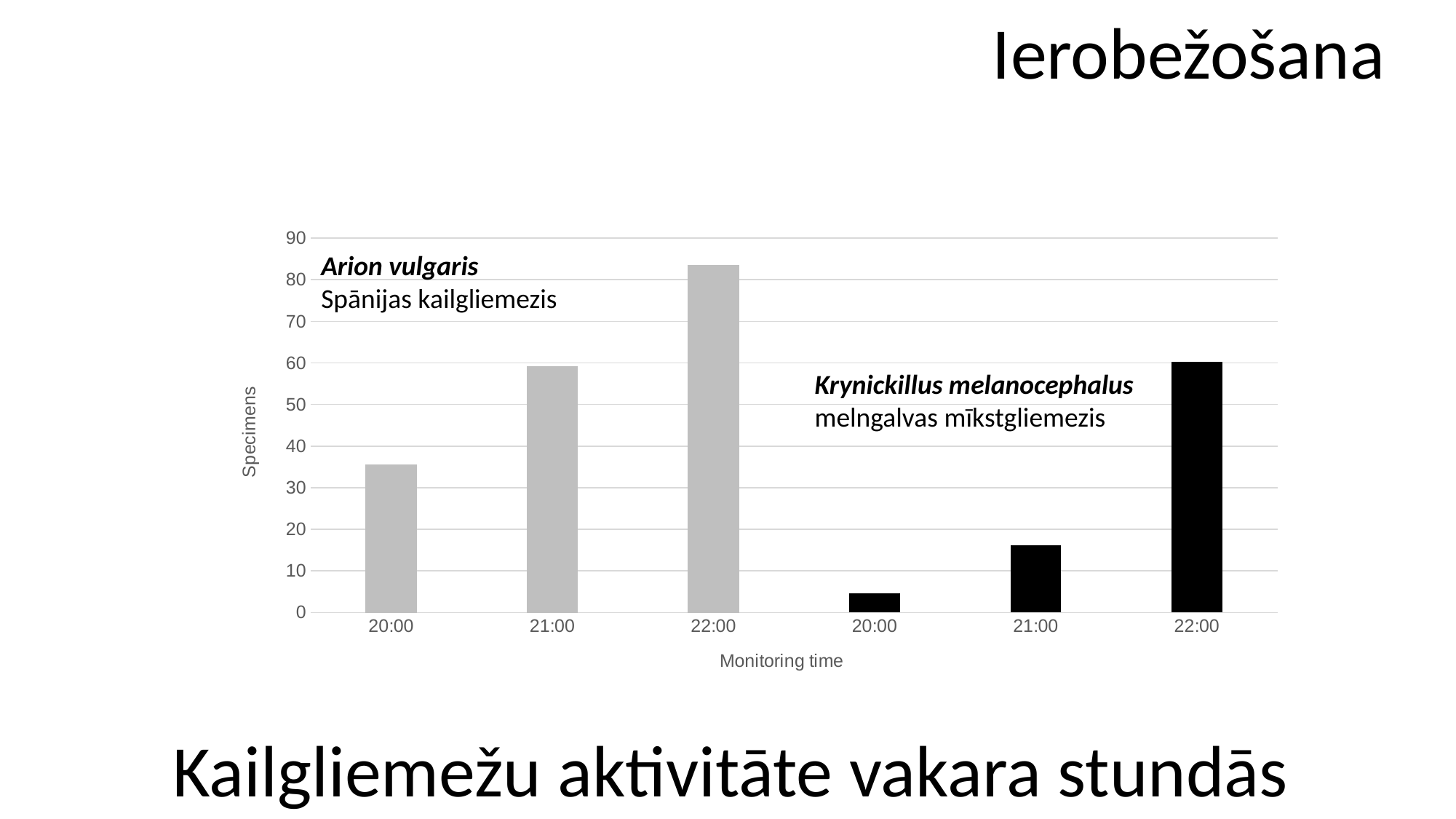

Ierobežošana

### Chart

| Category |  |
|---|---|
| 0.83333333333333337 | 35.53333333333334 |
| 0.875 | 59.13333333333333 |
| 0.91666666666666663 | 83.53333333333333 |
| 0.83333333333333337 | 4.6 |
| 0.875 | 16.066666666666666 |
| 0.91666666666666663 | 60.266666666666666 |
Arion vulgaris
Spānijas kailgliemezis
Krynickillus melanocephalus
melngalvas mīkstgliemezis
Kailgliemežu aktivitāte vakara stundās